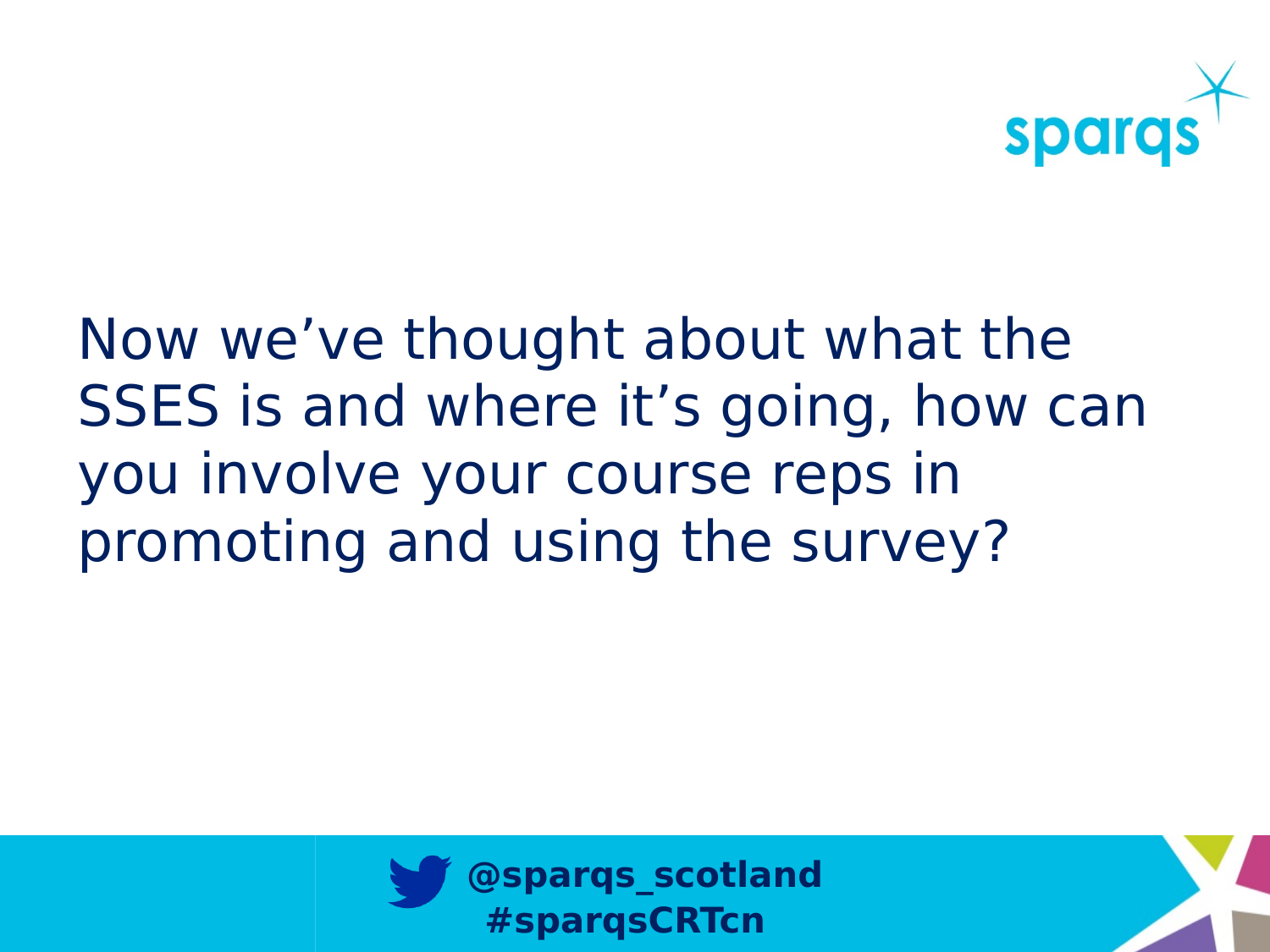

Now we’ve thought about what the SSES is and where it’s going, how can you involve your course reps in promoting and using the survey?